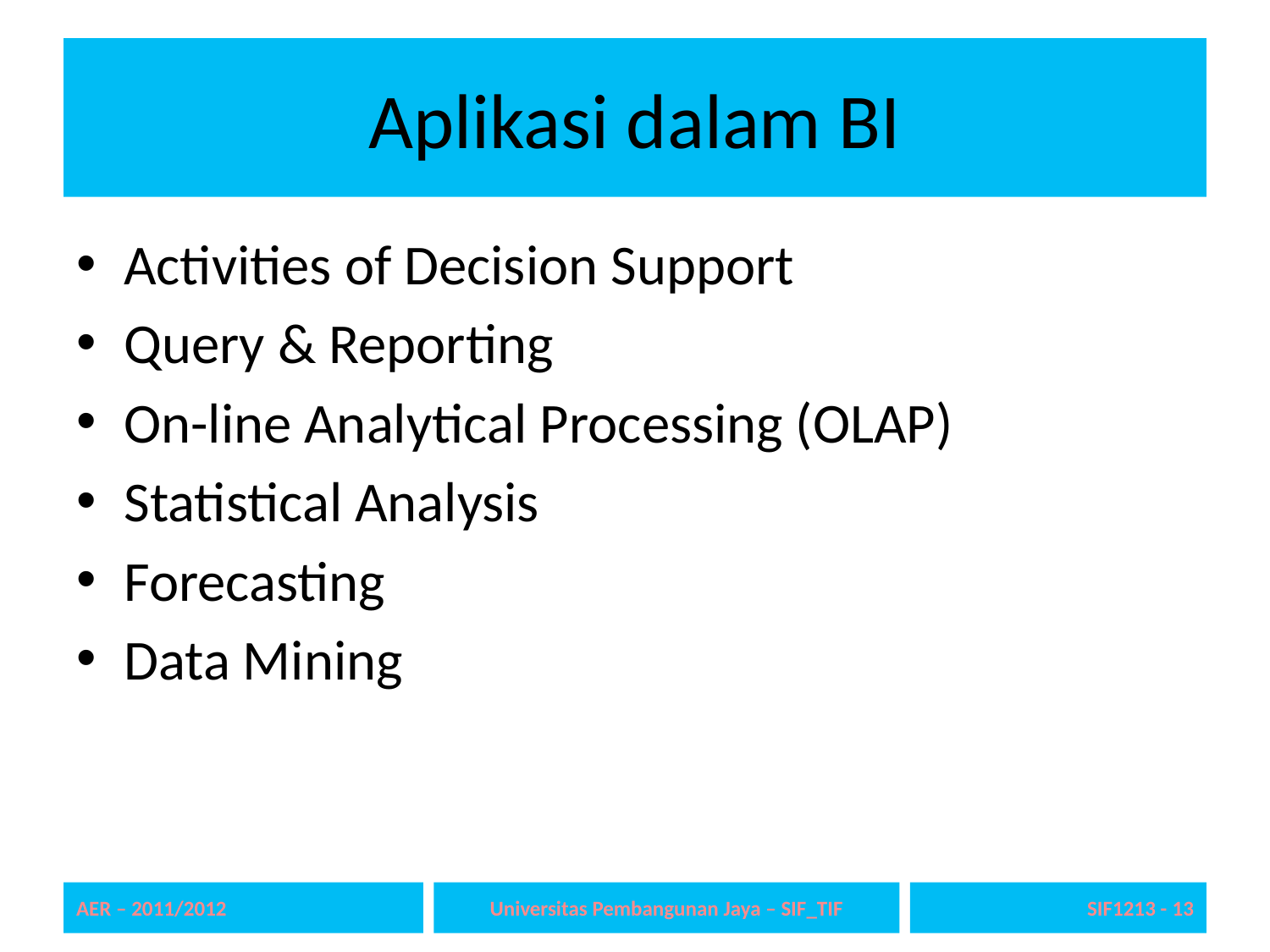

# Aplikasi dalam BI
Activities of Decision Support
Query & Reporting
On-line Analytical Processing (OLAP)‏
Statistical Analysis
Forecasting
Data Mining

AER – 2011/2012
Universitas Pembangunan Jaya – SIF_TIF
SIF1213 - 13